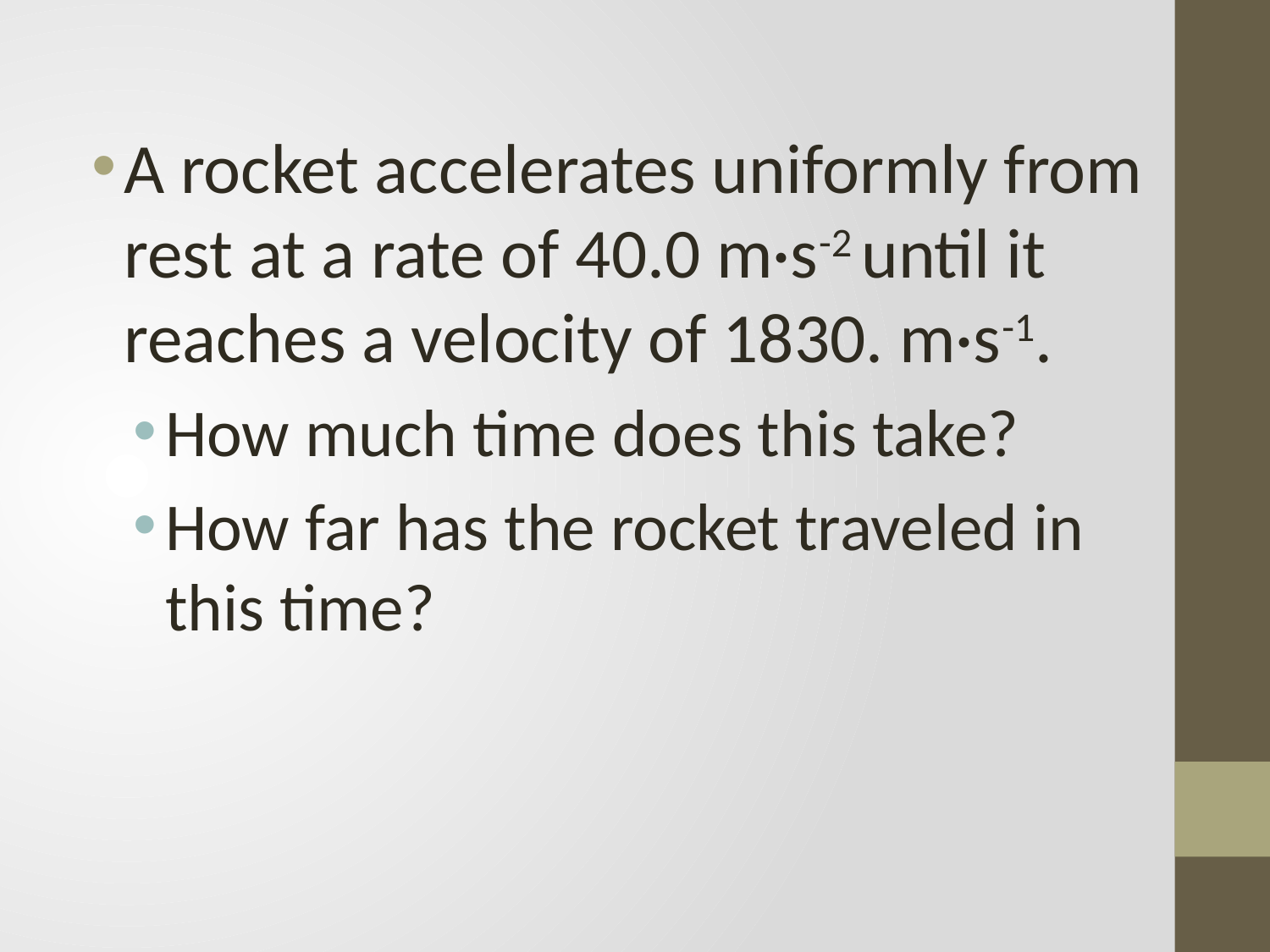

A rocket accelerates uniformly from  rest at a rate of 40.0 m·s-2 until it reaches a velocity of 1830. m·s-1.
How much time does this take?
How far has the rocket traveled in this time?